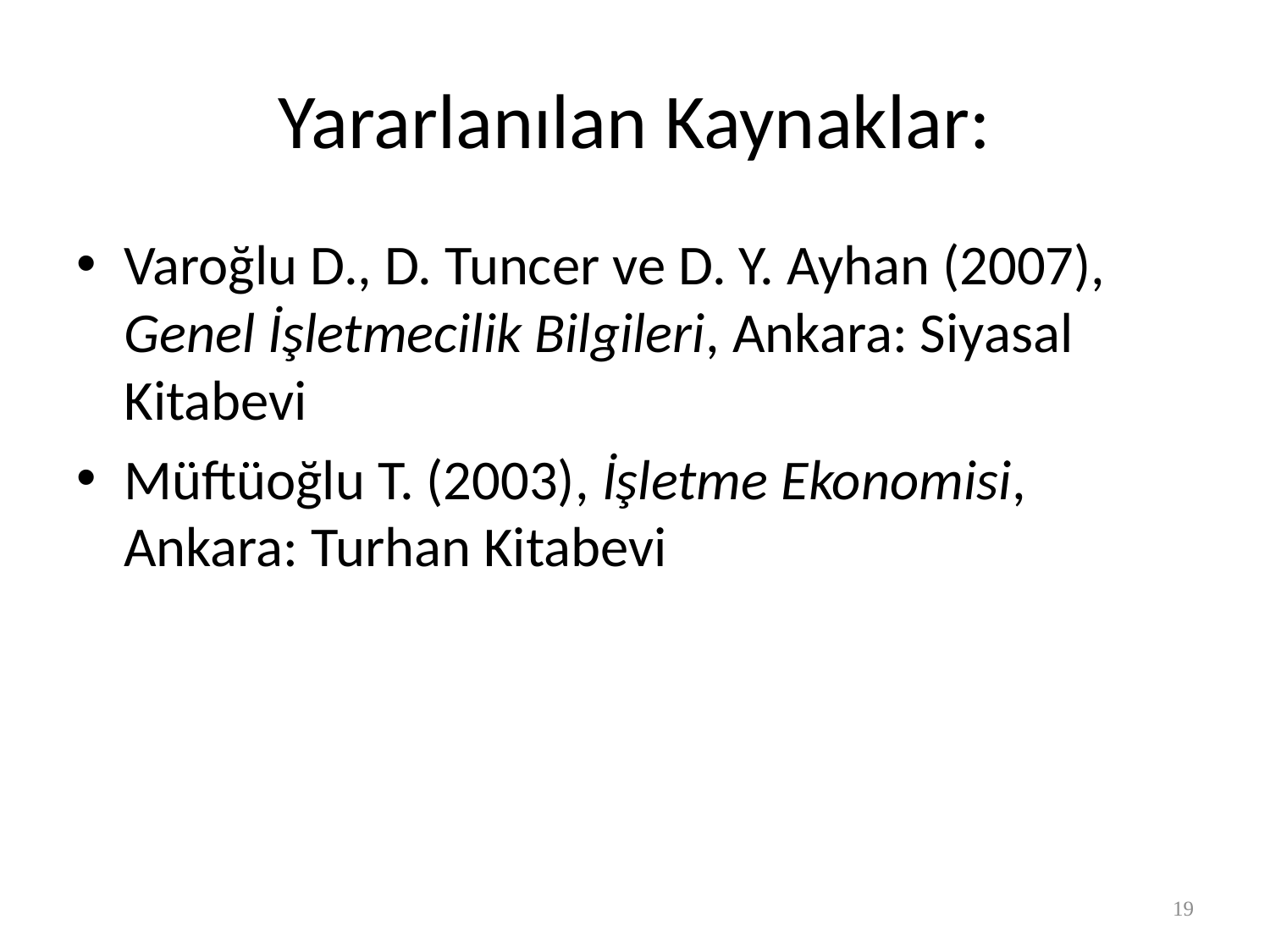

# Yararlanılan Kaynaklar:
Varoğlu D., D. Tuncer ve D. Y. Ayhan (2007), Genel İşletmecilik Bilgileri, Ankara: Siyasal Kitabevi
Müftüoğlu T. (2003), İşletme Ekonomisi, Ankara: Turhan Kitabevi

19